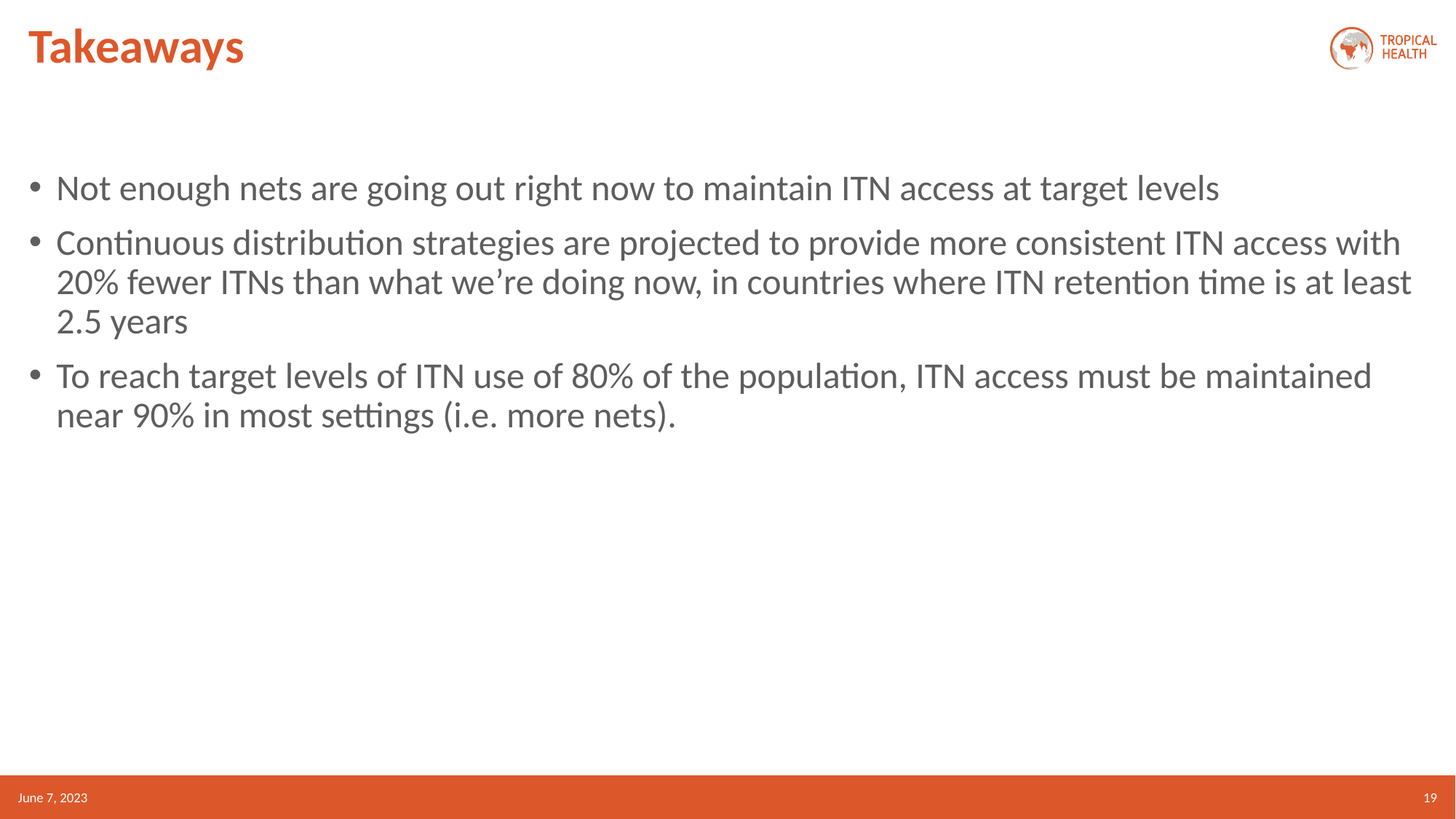

# Takeaways
Not enough nets are going out right now to maintain ITN access at target levels
Continuous distribution strategies are projected to provide more consistent ITN access with 20% fewer ITNs than what we’re doing now, in countries where ITN retention time is at least 2.5 years
To reach target levels of ITN use of 80% of the population, ITN access must be maintained near 90% in most settings (i.e. more nets).
June 7, 2023
19